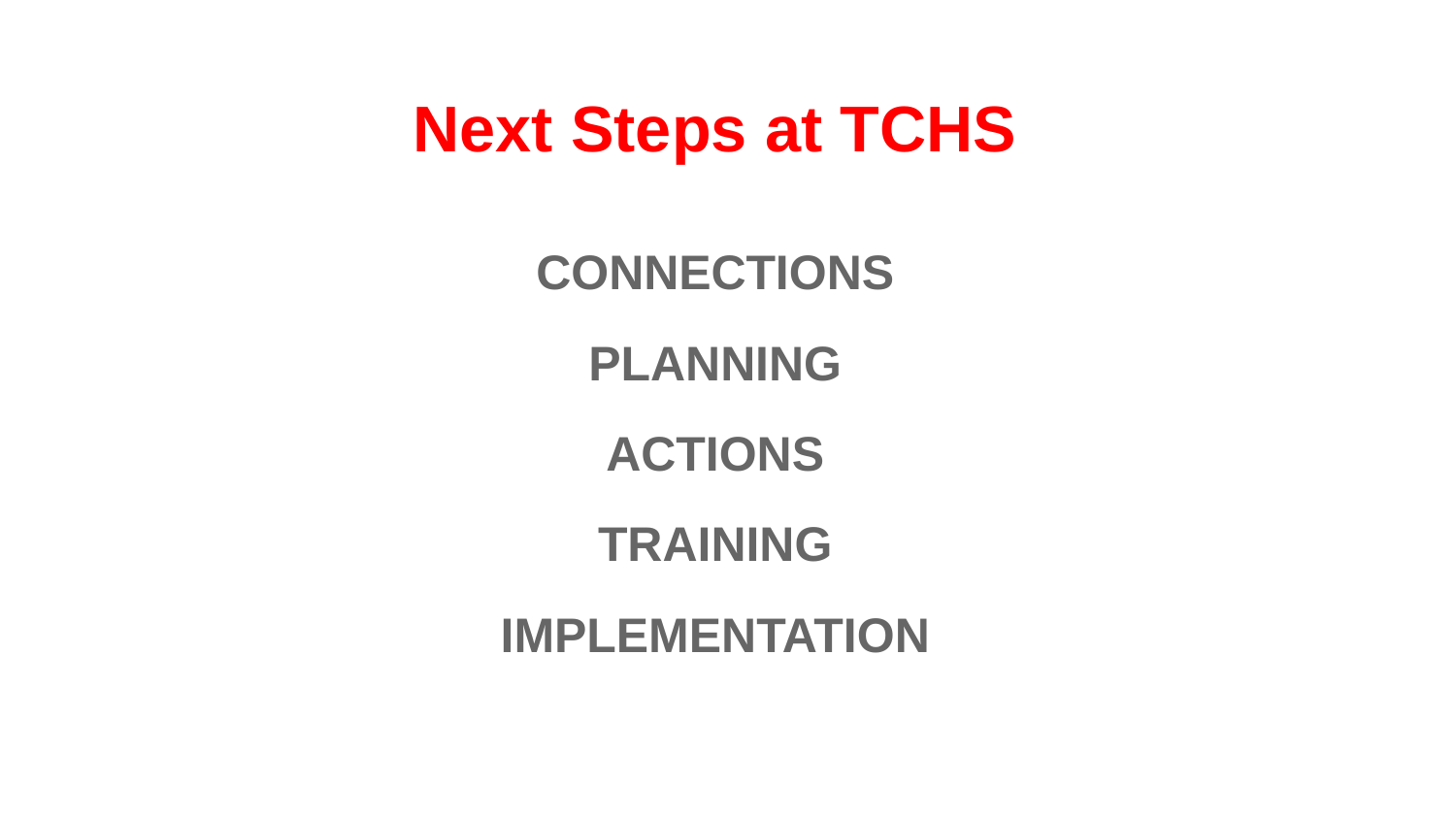

# Next Steps at TCHS

CONNECTIONS
PLANNING
ACTIONS
TRAINING
IMPLEMENTATION